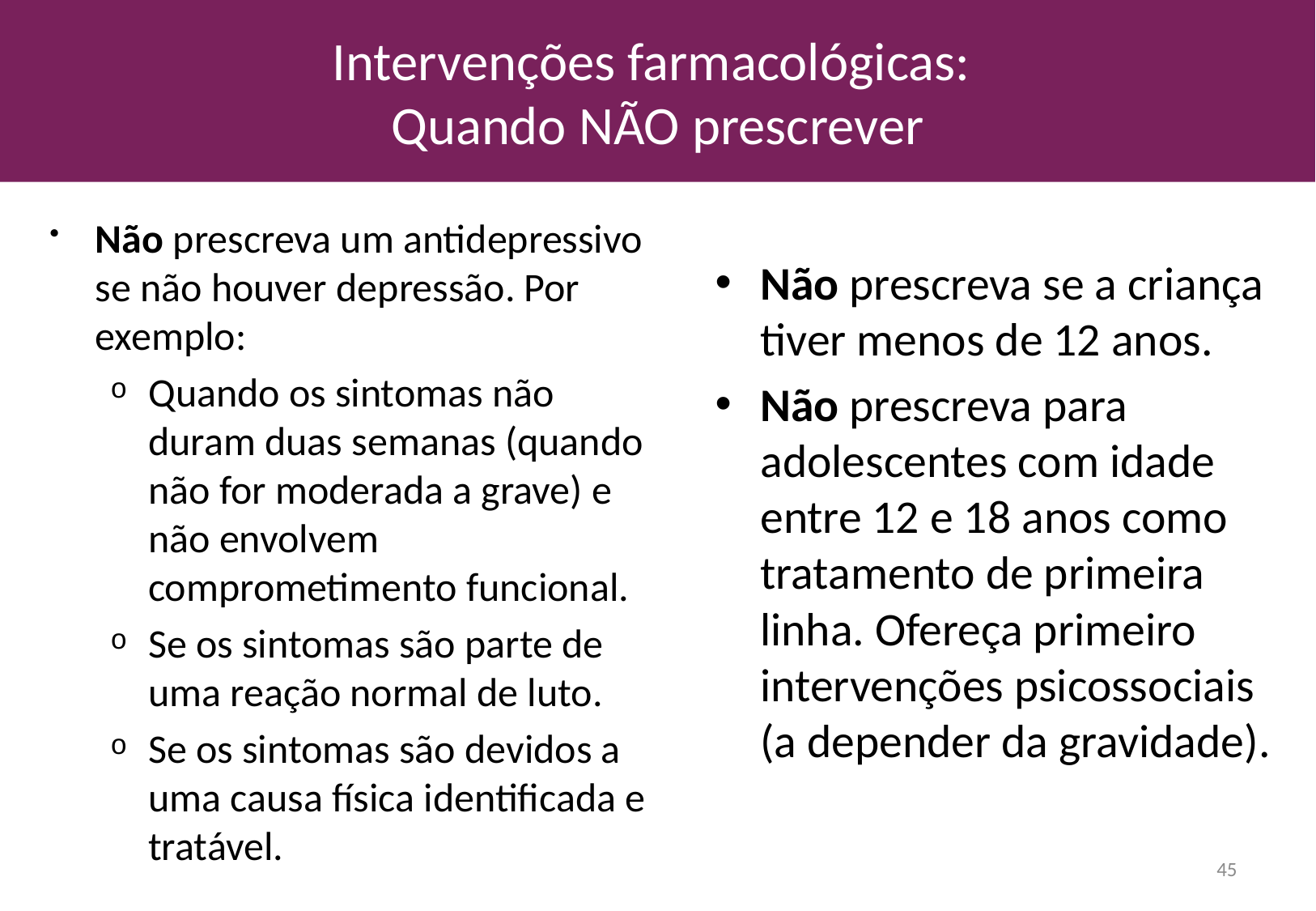

# Intervenções farmacológicas: Quando NÃO prescrever

Não prescreva se a criança tiver menos de 12 anos.
Não prescreva para adolescentes com idade entre 12 e 18 anos como tratamento de primeira linha. Ofereça primeiro intervenções psicossociais (a depender da gravidade).
Não prescreva um antidepressivo se não houver depressão. Por exemplo:
Quando os sintomas não duram duas semanas (quando não for moderada a grave) e não envolvem comprometimento funcional.
Se os sintomas são parte de uma reação normal de luto.
Se os sintomas são devidos a uma causa física identificada e tratável.
45